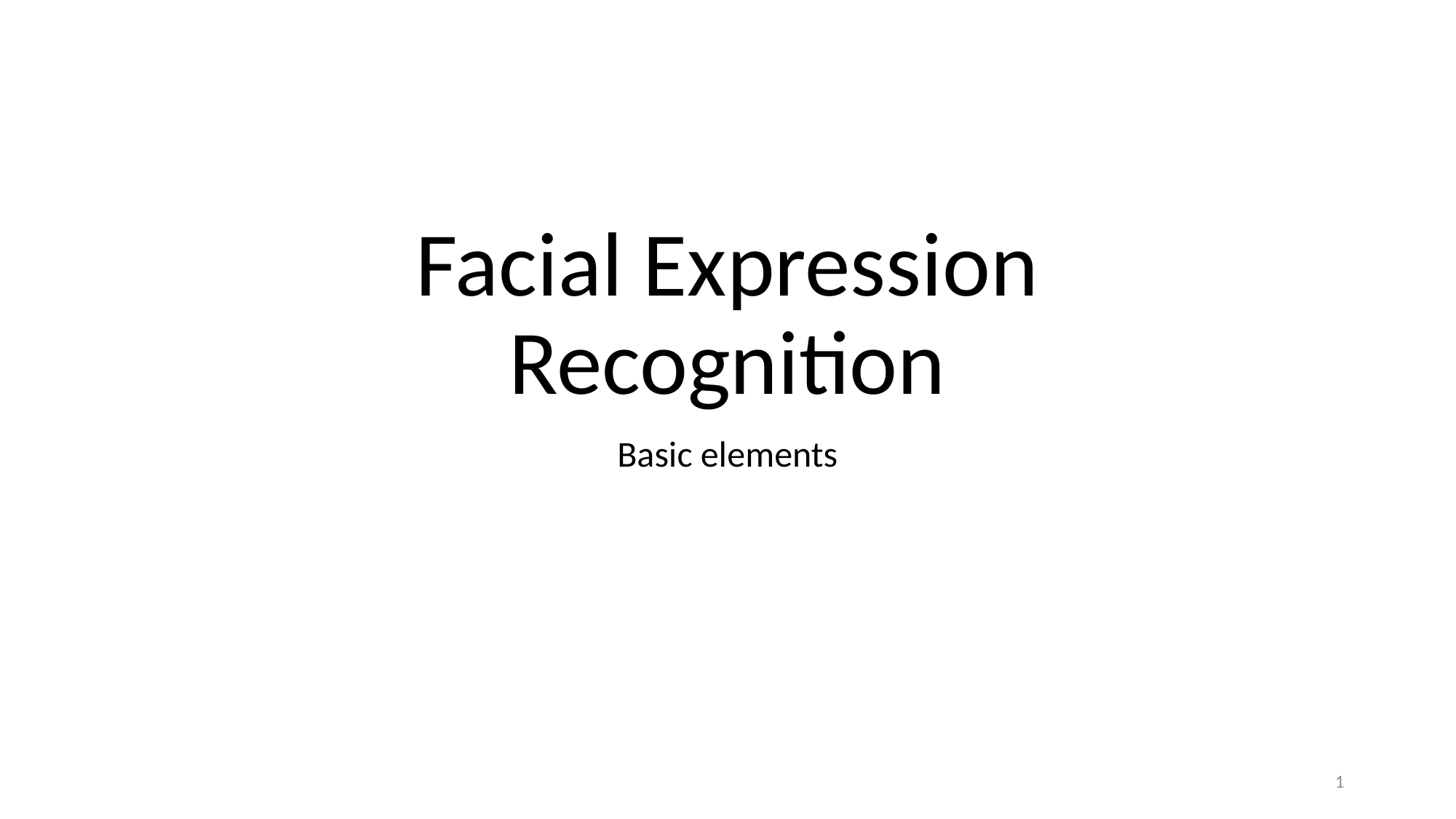

# Facial Expression Recognition
Basic elements
1